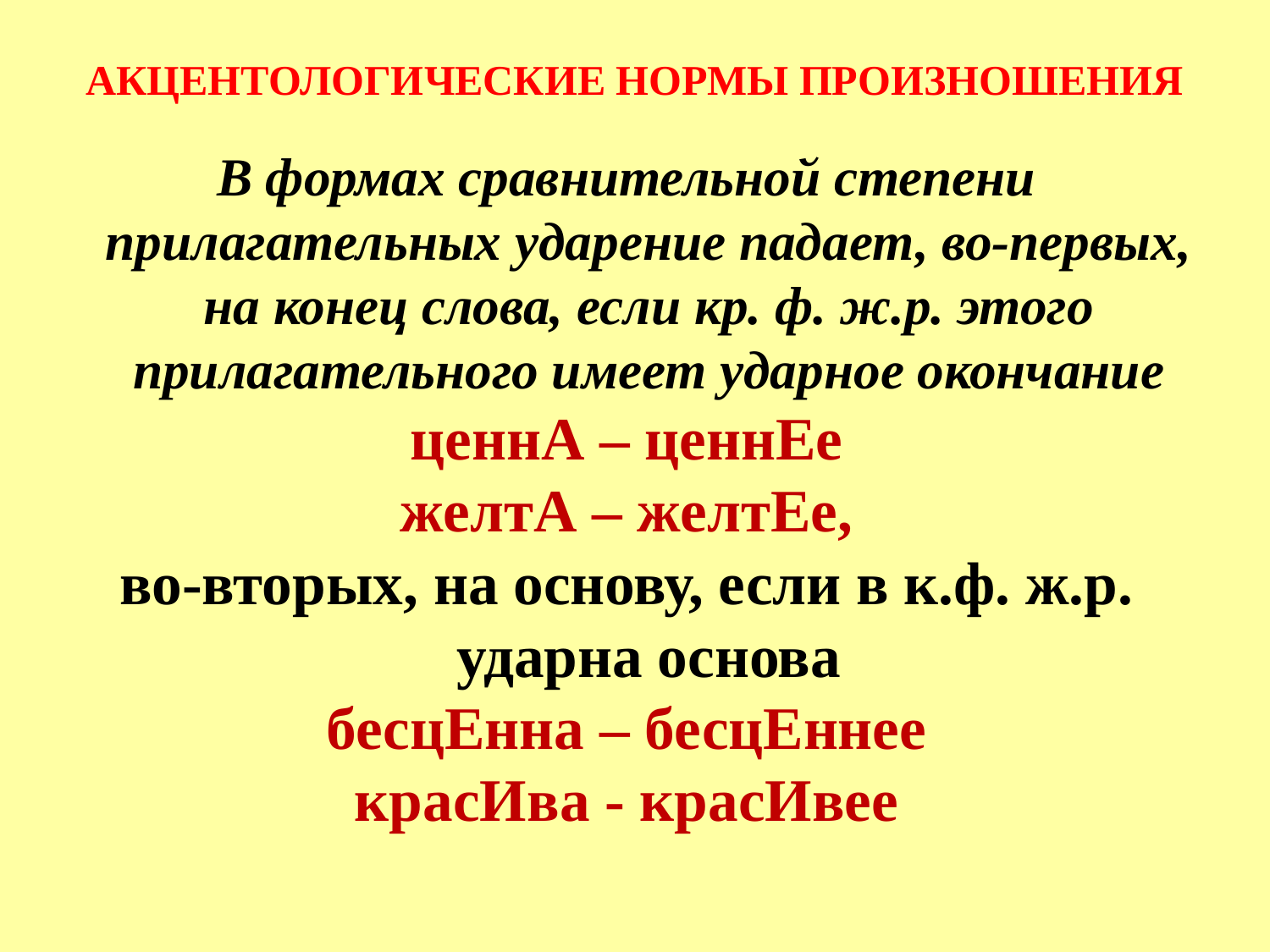

АКЦЕНТОЛОГИЧЕСКИЕ НОРМЫ ПРОИЗНОШЕНИЯ
В формах сравнительной степени прилагательных ударение падает, во-первых, на конец слова, если кр. ф. ж.р. этого прилагательного имеет ударное окончание
ценнА – ценнЕе
желтА – желтЕе,
во-вторых, на основу, если в к.ф. ж.р. ударна основа
бесцЕнна – бесцЕннее
красИва - красИвее